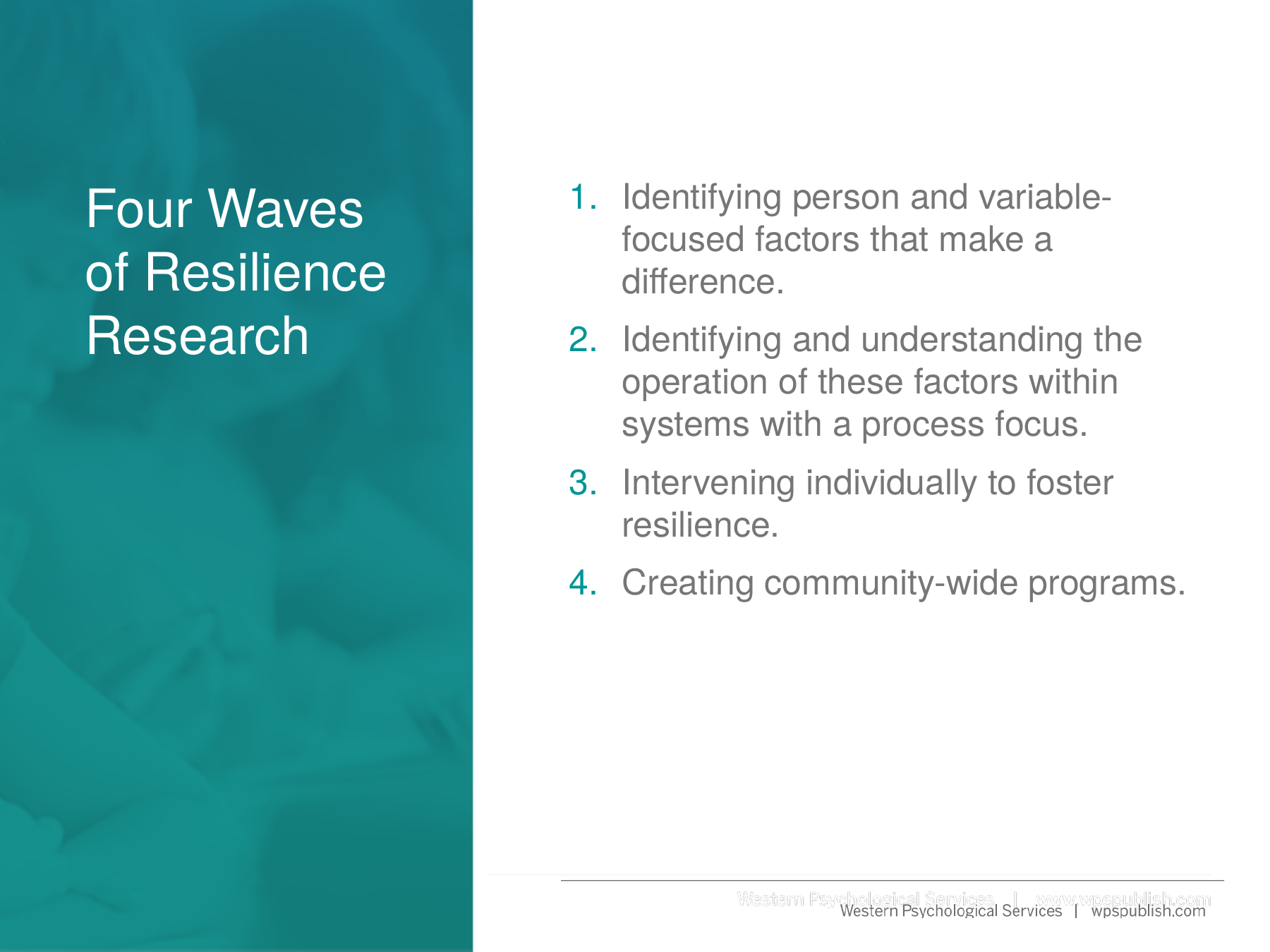

Identifying person and variable-focused factors that make a difference.
Identifying and understanding the operation of these factors within systems with a process focus.
Intervening individually to foster resilience.
Creating community-wide programs.
# Four Waves of Resilience Research